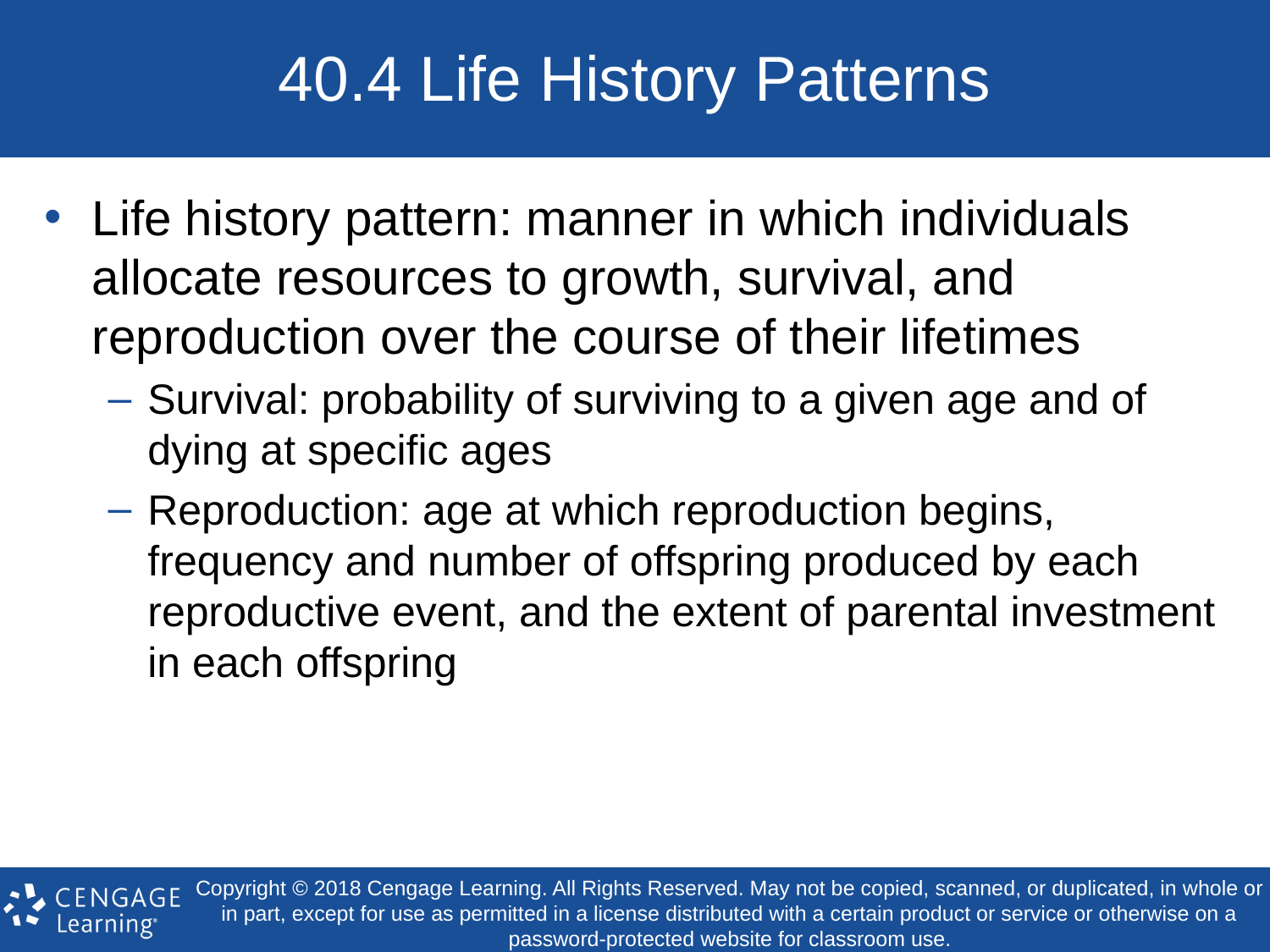

# 40.4 Life History Patterns
Life history pattern: manner in which individuals allocate resources to growth, survival, and reproduction over the course of their lifetimes
Survival: probability of surviving to a given age and of dying at specific ages
Reproduction: age at which reproduction begins, frequency and number of offspring produced by each reproductive event, and the extent of parental investment in each offspring